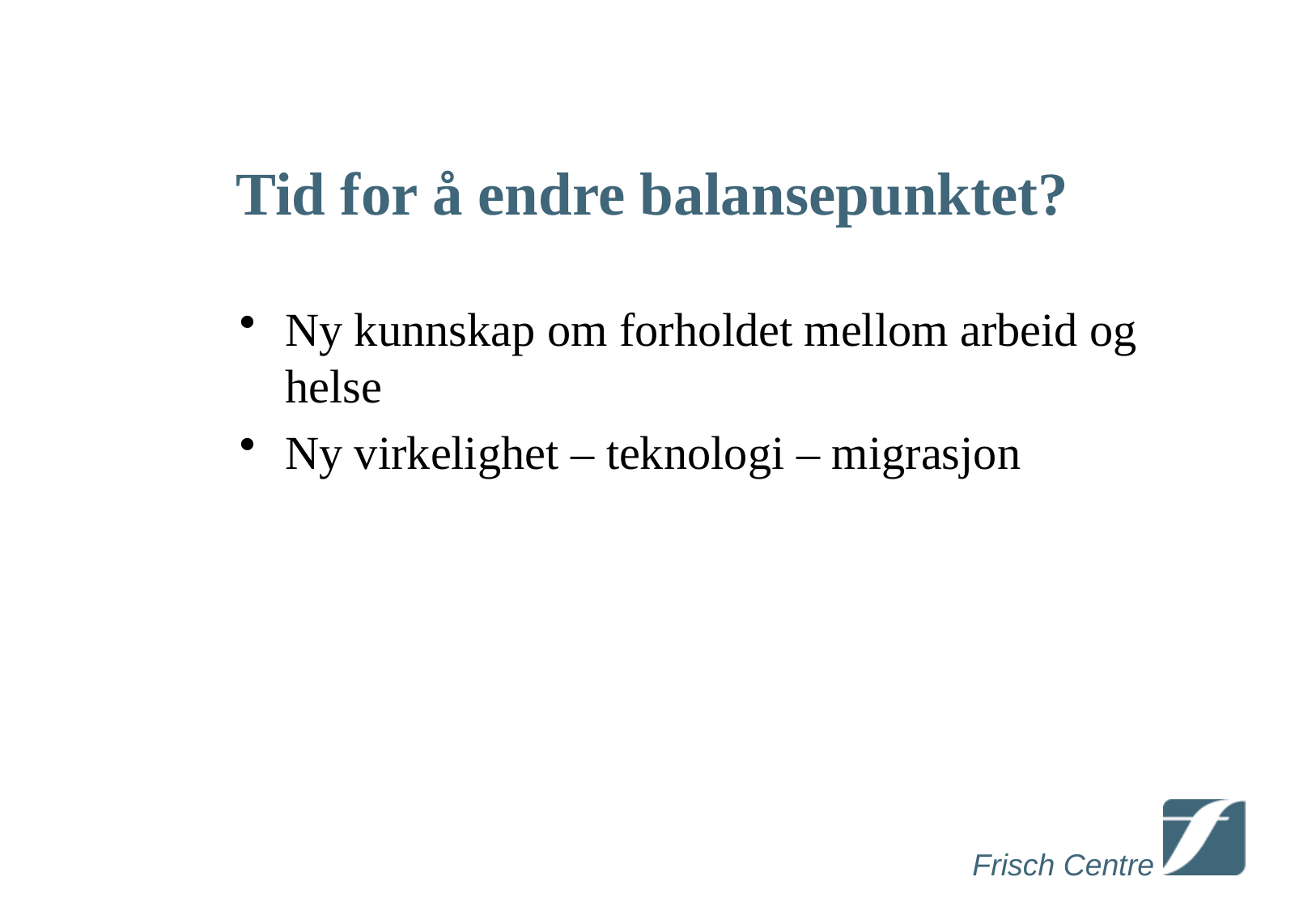

# Tid for å endre balansepunktet?
Ny kunnskap om forholdet mellom arbeid og helse
Ny virkelighet – teknologi – migrasjon